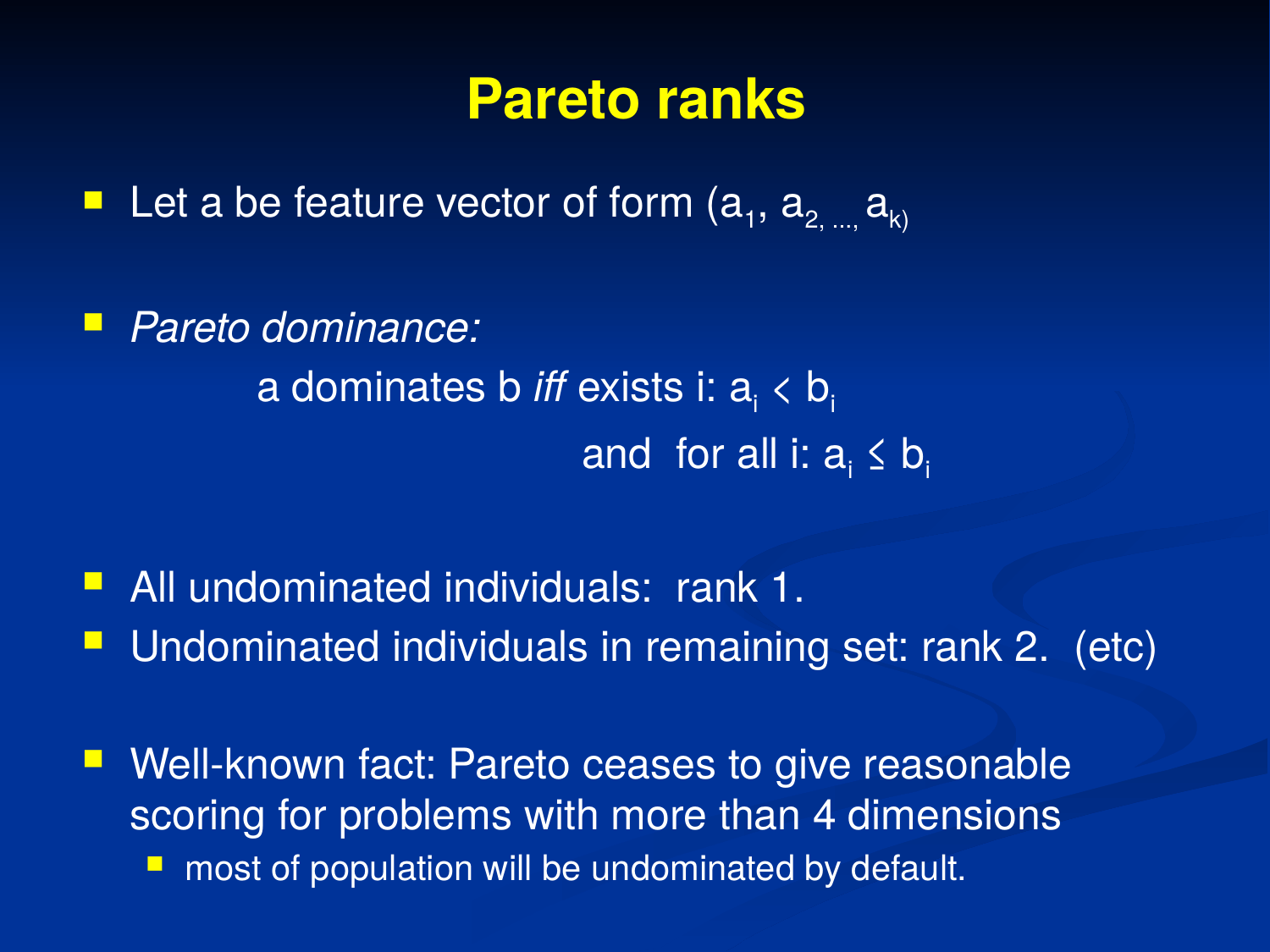

# Pareto ranks
Let a be feature vector of form (a1, a2, ..., ak)

Pareto dominance:
		a dominates b iff exists i: ai < bi
			      	      and  for all i: ai ≤ bi

All undominated individuals:  rank 1.
Undominated individuals in remaining set: rank 2.  (etc)

Well-known fact: Pareto ceases to give reasonable scoring for problems with more than 4 dimensions
most of population will be undominated by default.